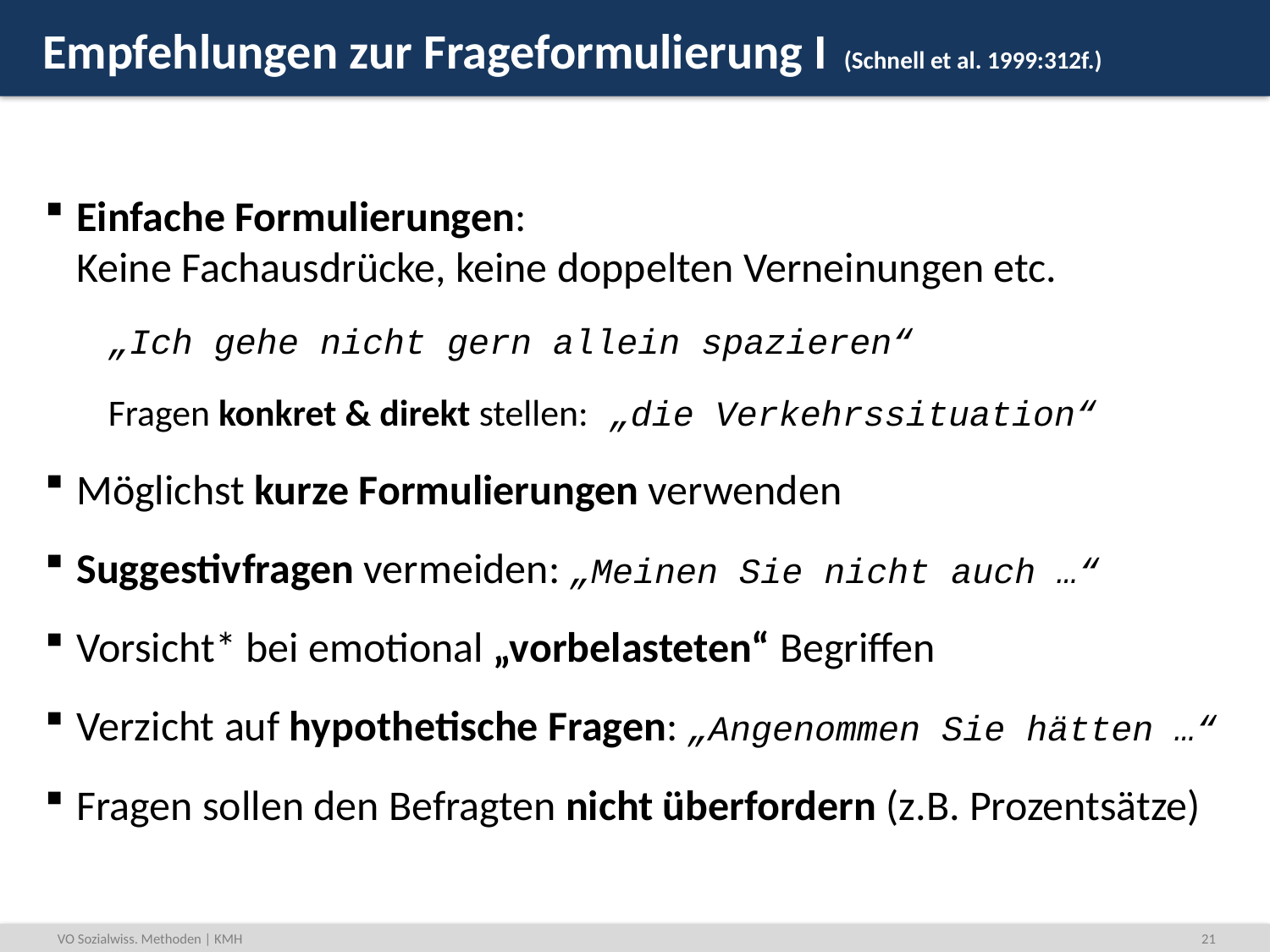

# Empfehlungen zur Frageformulierung I  (Schnell et al. 1999:312f.)
Einfache Formulierungen:
Keine Fachausdrücke, keine doppelten Verneinungen etc.
„Ich gehe nicht gern allein spazieren“
Fragen konkret & direkt stellen: „die Verkehrssituation“
Möglichst kurze Formulierungen verwenden
Suggestivfragen vermeiden: „Meinen Sie nicht auch …“
Vorsicht* bei emotional „vorbelasteten“ Begriffen
Verzicht auf hypothetische Fragen: „Angenommen Sie hätten …“
Fragen sollen den Befragten nicht überfordern (z.B. Prozentsätze)